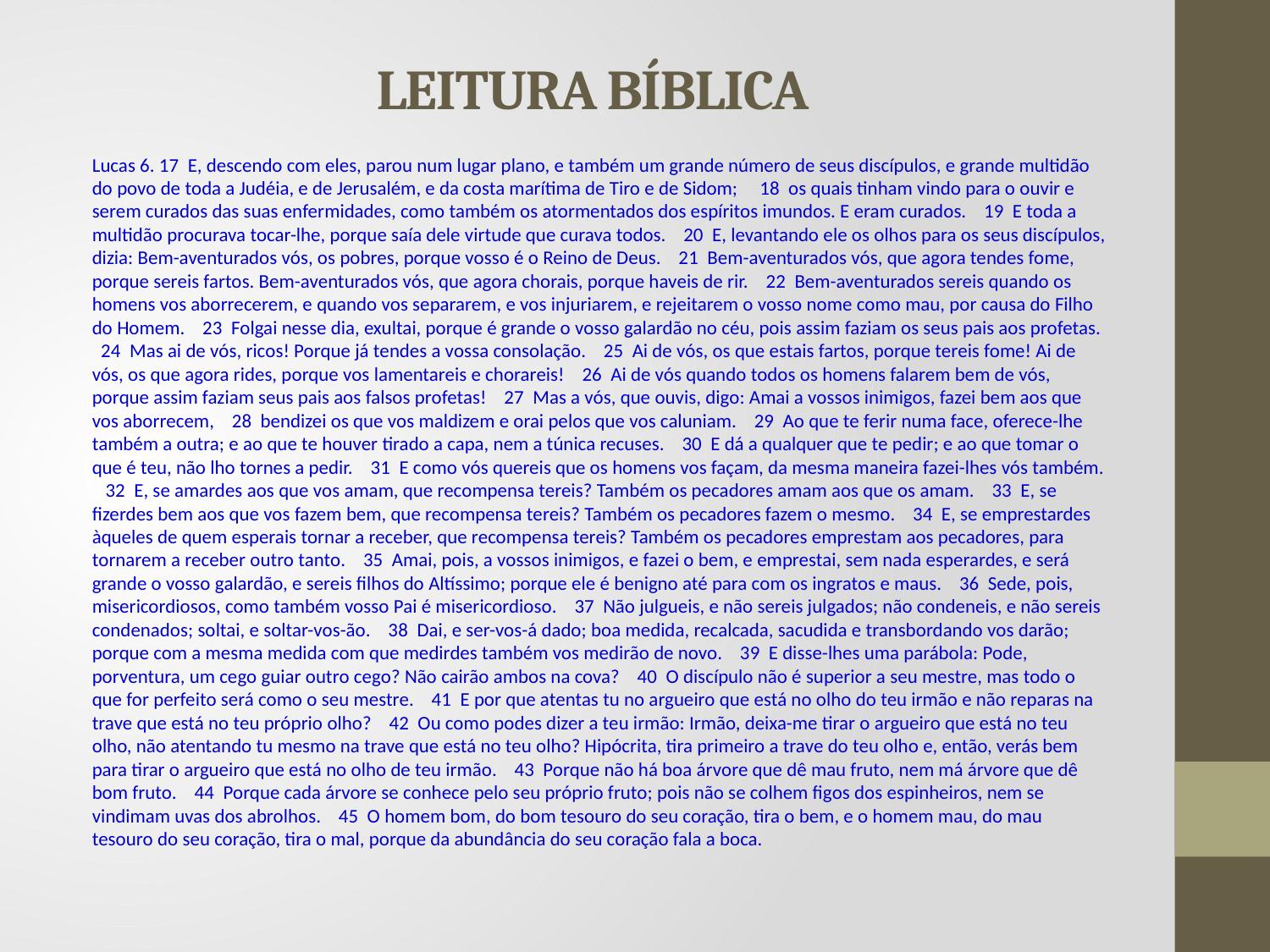

# LEITURA BÍBLICA
Lucas 6. 17  E, descendo com eles, parou num lugar plano, e também um grande número de seus discípulos, e grande multidão do povo de toda a Judéia, e de Jerusalém, e da costa marítima de Tiro e de Sidom;     18  os quais tinham vindo para o ouvir e serem curados das suas enfermidades, como também os atormentados dos espíritos imundos. E eram curados.    19  E toda a multidão procurava tocar-lhe, porque saía dele virtude que curava todos.    20  E, levantando ele os olhos para os seus discípulos, dizia: Bem-aventurados vós, os pobres, porque vosso é o Reino de Deus.    21  Bem-aventurados vós, que agora tendes fome, porque sereis fartos. Bem-aventurados vós, que agora chorais, porque haveis de rir.    22  Bem-aventurados sereis quando os homens vos aborrecerem, e quando vos separarem, e vos injuriarem, e rejeitarem o vosso nome como mau, por causa do Filho do Homem.    23  Folgai nesse dia, exultai, porque é grande o vosso galardão no céu, pois assim faziam os seus pais aos profetas.    24  Mas ai de vós, ricos! Porque já tendes a vossa consolação.    25  Ai de vós, os que estais fartos, porque tereis fome! Ai de vós, os que agora rides, porque vos lamentareis e chorareis!    26  Ai de vós quando todos os homens falarem bem de vós, porque assim faziam seus pais aos falsos profetas!    27  Mas a vós, que ouvis, digo: Amai a vossos inimigos, fazei bem aos que vos aborrecem,    28  bendizei os que vos maldizem e orai pelos que vos caluniam.    29  Ao que te ferir numa face, oferece-lhe também a outra; e ao que te houver tirado a capa, nem a túnica recuses.    30  E dá a qualquer que te pedir; e ao que tomar o que é teu, não lho tornes a pedir.    31  E como vós quereis que os homens vos façam, da mesma maneira fazei-lhes vós também.    32  E, se amardes aos que vos amam, que recompensa tereis? Também os pecadores amam aos que os amam.    33  E, se fizerdes bem aos que vos fazem bem, que recompensa tereis? Também os pecadores fazem o mesmo.    34  E, se emprestardes àqueles de quem esperais tornar a receber, que recompensa tereis? Também os pecadores emprestam aos pecadores, para tornarem a receber outro tanto.    35  Amai, pois, a vossos inimigos, e fazei o bem, e emprestai, sem nada esperardes, e será grande o vosso galardão, e sereis filhos do Altíssimo; porque ele é benigno até para com os ingratos e maus.    36  Sede, pois, misericordiosos, como também vosso Pai é misericordioso.    37  Não julgueis, e não sereis julgados; não condeneis, e não sereis condenados; soltai, e soltar-vos-ão.    38  Dai, e ser-vos-á dado; boa medida, recalcada, sacudida e transbordando vos darão; porque com a mesma medida com que medirdes também vos medirão de novo.    39  E disse-lhes uma parábola: Pode, porventura, um cego guiar outro cego? Não cairão ambos na cova?    40  O discípulo não é superior a seu mestre, mas todo o que for perfeito será como o seu mestre.    41  E por que atentas tu no argueiro que está no olho do teu irmão e não reparas na trave que está no teu próprio olho?    42  Ou como podes dizer a teu irmão: Irmão, deixa-me tirar o argueiro que está no teu olho, não atentando tu mesmo na trave que está no teu olho? Hipócrita, tira primeiro a trave do teu olho e, então, verás bem para tirar o argueiro que está no olho de teu irmão.    43  Porque não há boa árvore que dê mau fruto, nem má árvore que dê bom fruto.    44  Porque cada árvore se conhece pelo seu próprio fruto; pois não se colhem figos dos espinheiros, nem se vindimam uvas dos abrolhos.    45  O homem bom, do bom tesouro do seu coração, tira o bem, e o homem mau, do mau tesouro do seu coração, tira o mal, porque da abundância do seu coração fala a boca.